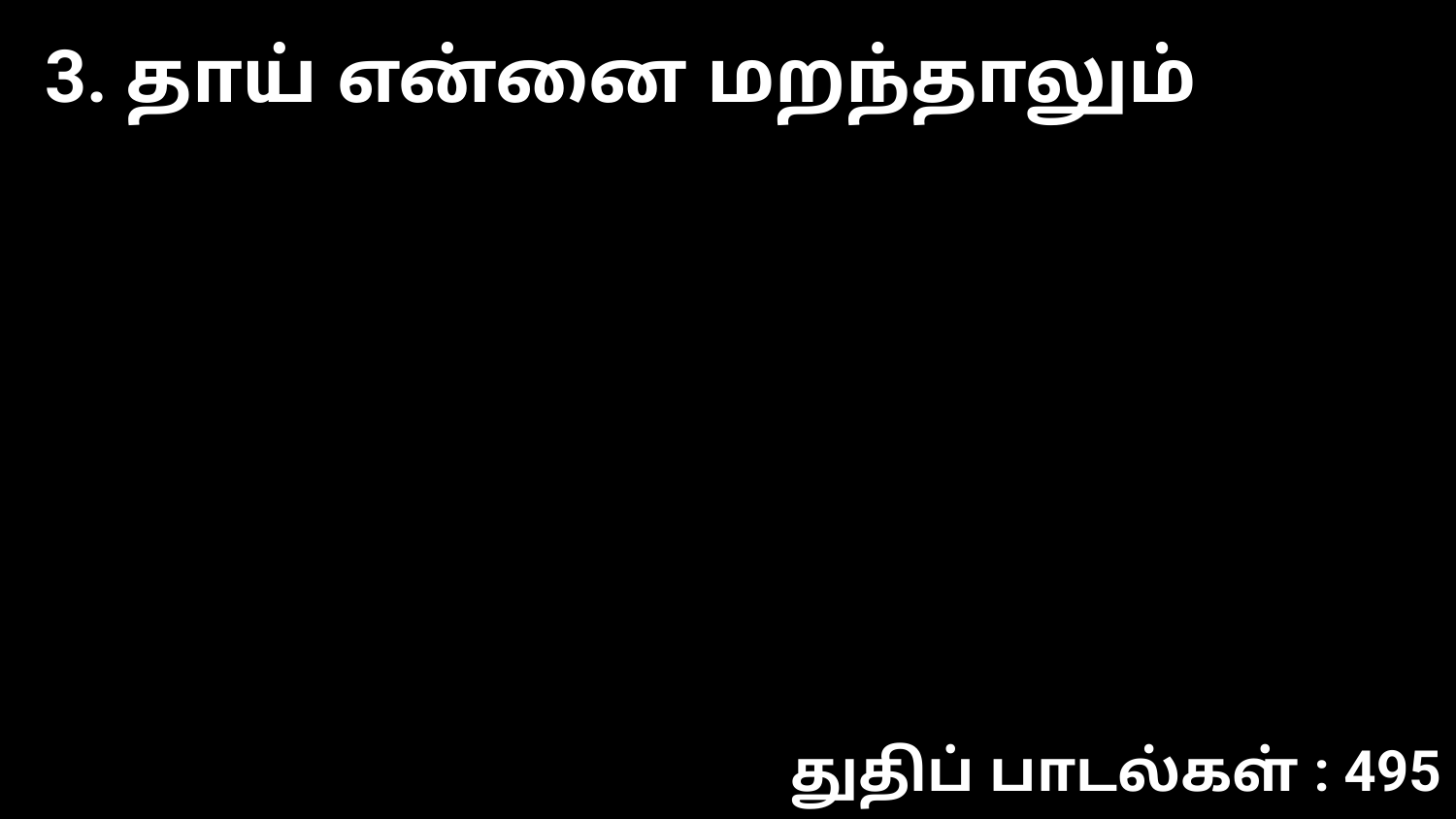

3. தாய் என்னை மறந்தாலும்
துதிப் பாடல்கள் : 495